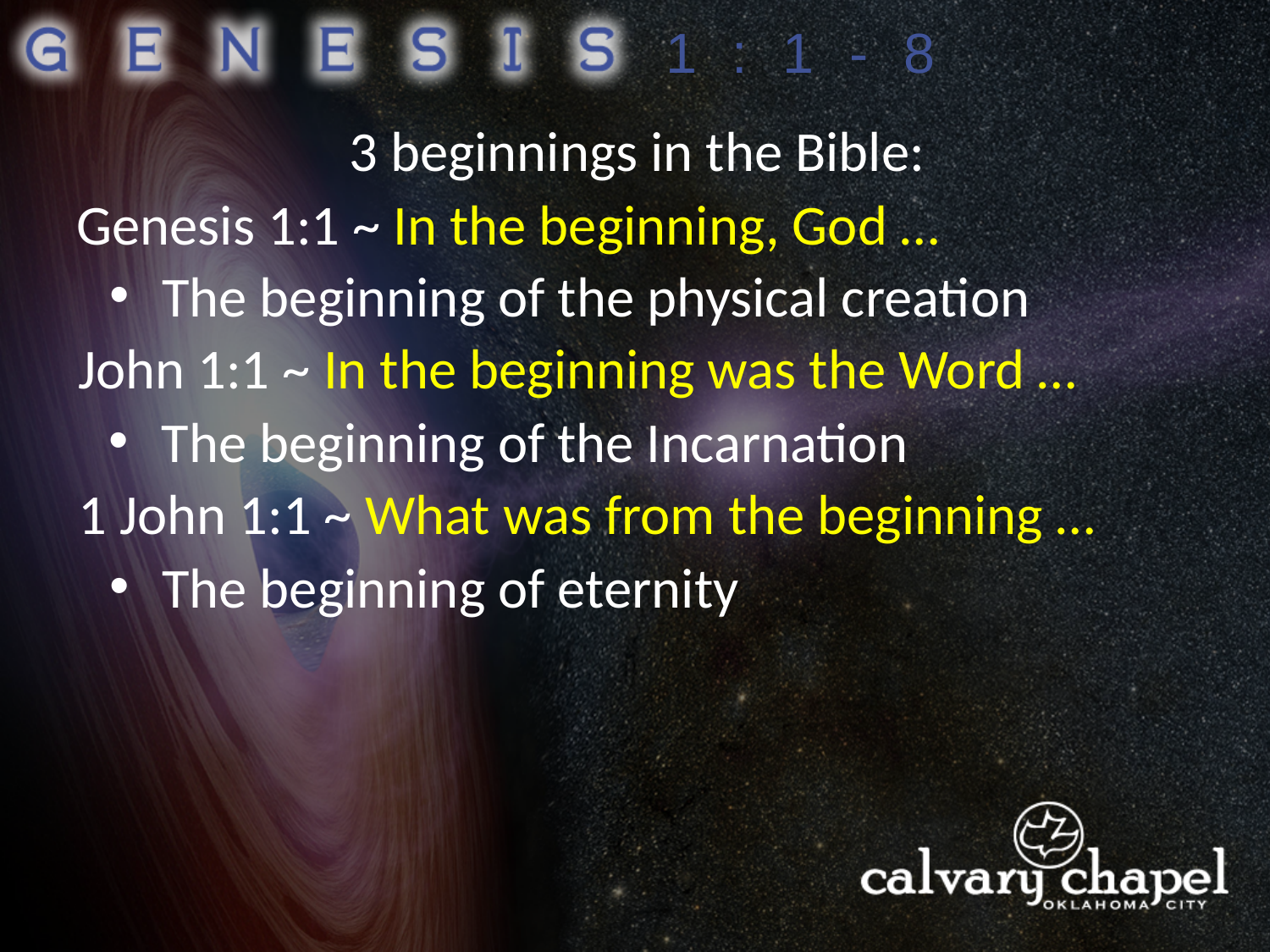

1:1-8
3 beginnings in the Bible:
Genesis 1:1 ~ In the beginning, God …
 The beginning of the physical creation
John 1:1 ~ In the beginning was the Word …
 The beginning of the Incarnation
1 John 1:1 ~ What was from the beginning …
 The beginning of eternity